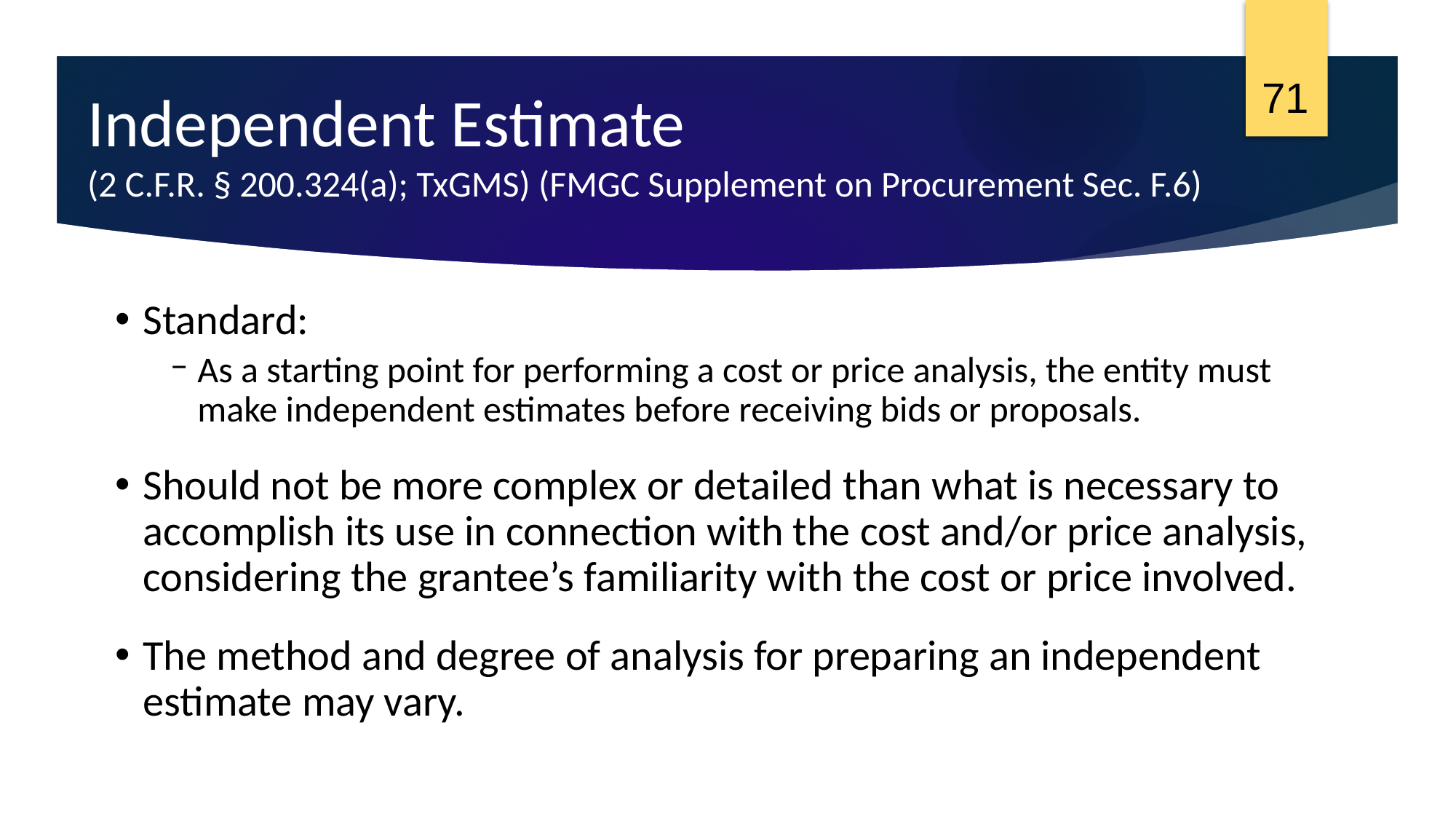

71
# Independent Estimate (2 C.F.R. § 200.324(a); TxGMS) (FMGC Supplement on Procurement Sec. F.6)
Standard:
As a starting point for performing a cost or price analysis, the entity must make independent estimates before receiving bids or proposals.
Should not be more complex or detailed than what is necessary to accomplish its use in connection with the cost and/or price analysis, considering the grantee’s familiarity with the cost or price involved.
The method and degree of analysis for preparing an independent estimate may vary.